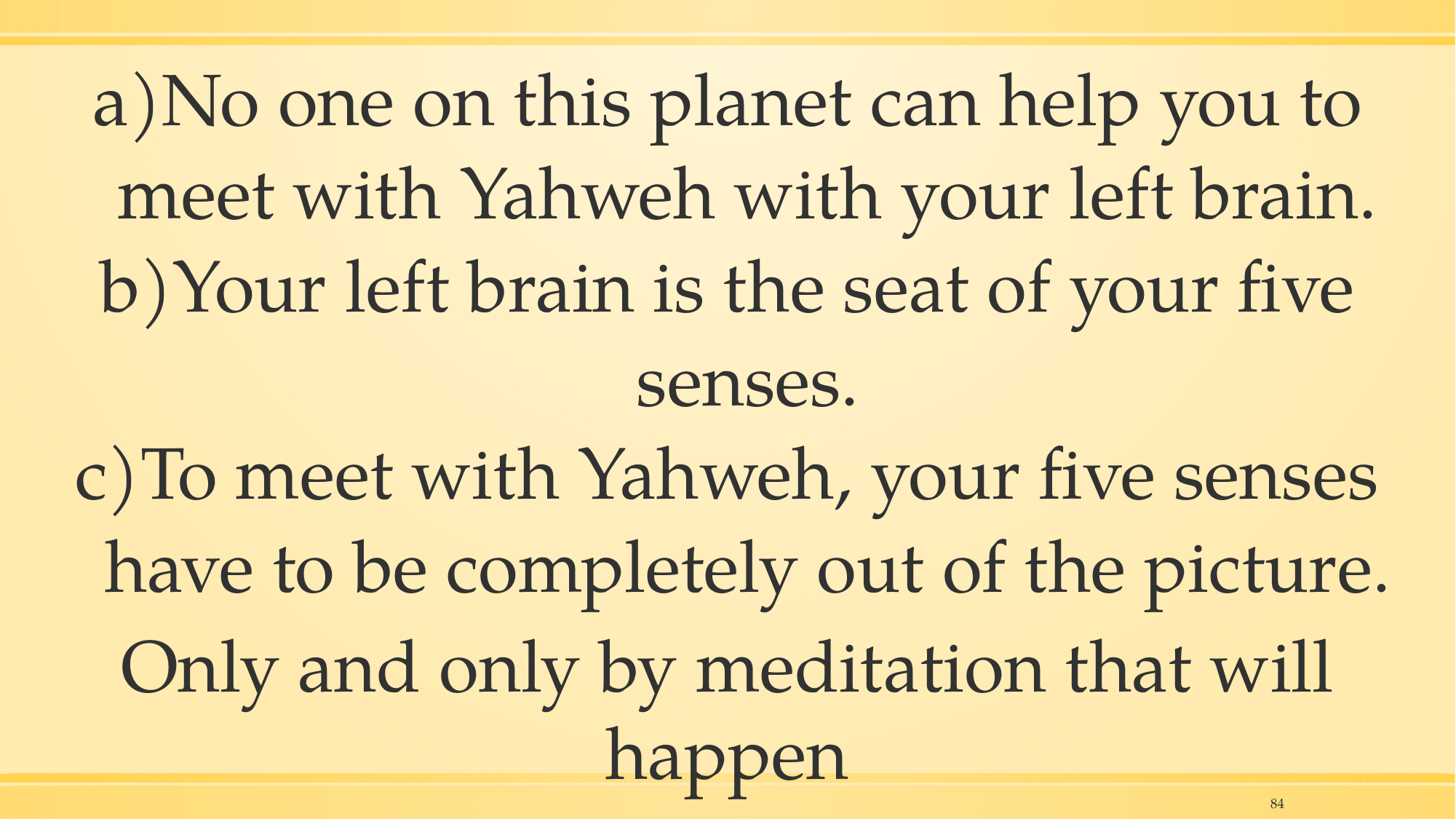

No one on this planet can help you to meet with Yahweh with your left brain.
Your left brain is the seat of your five senses.
To meet with Yahweh, your five senses have to be completely out of the picture.
Only and only by meditation that will happen
84